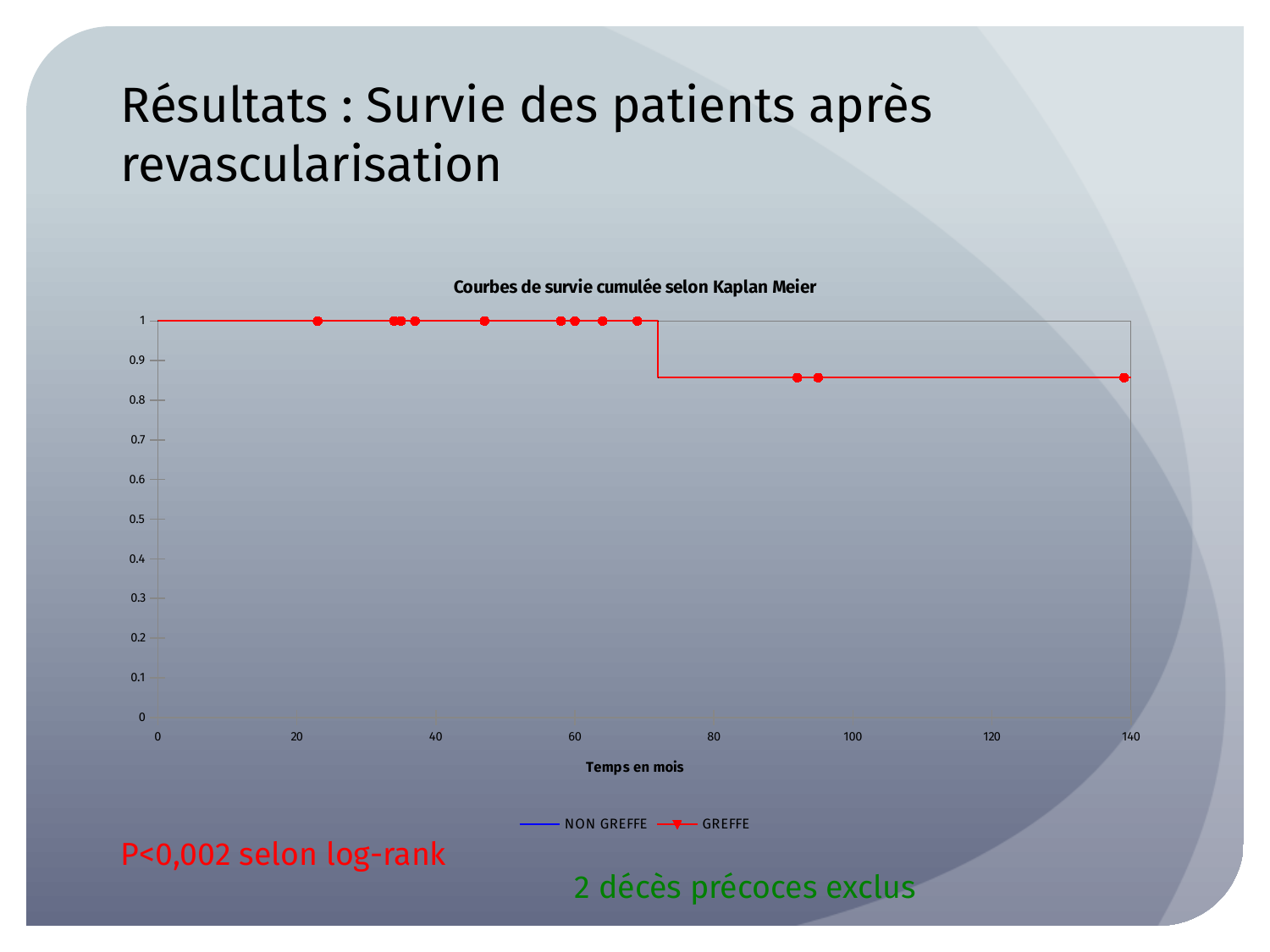

# Résultats : Survie des patients après revascularisation

### Chart: Courbes de survie cumulée selon Kaplan Meier

| Category |  |  |
|---|---|---|
P<0,002 selon log-rank
2 décès précoces exclus